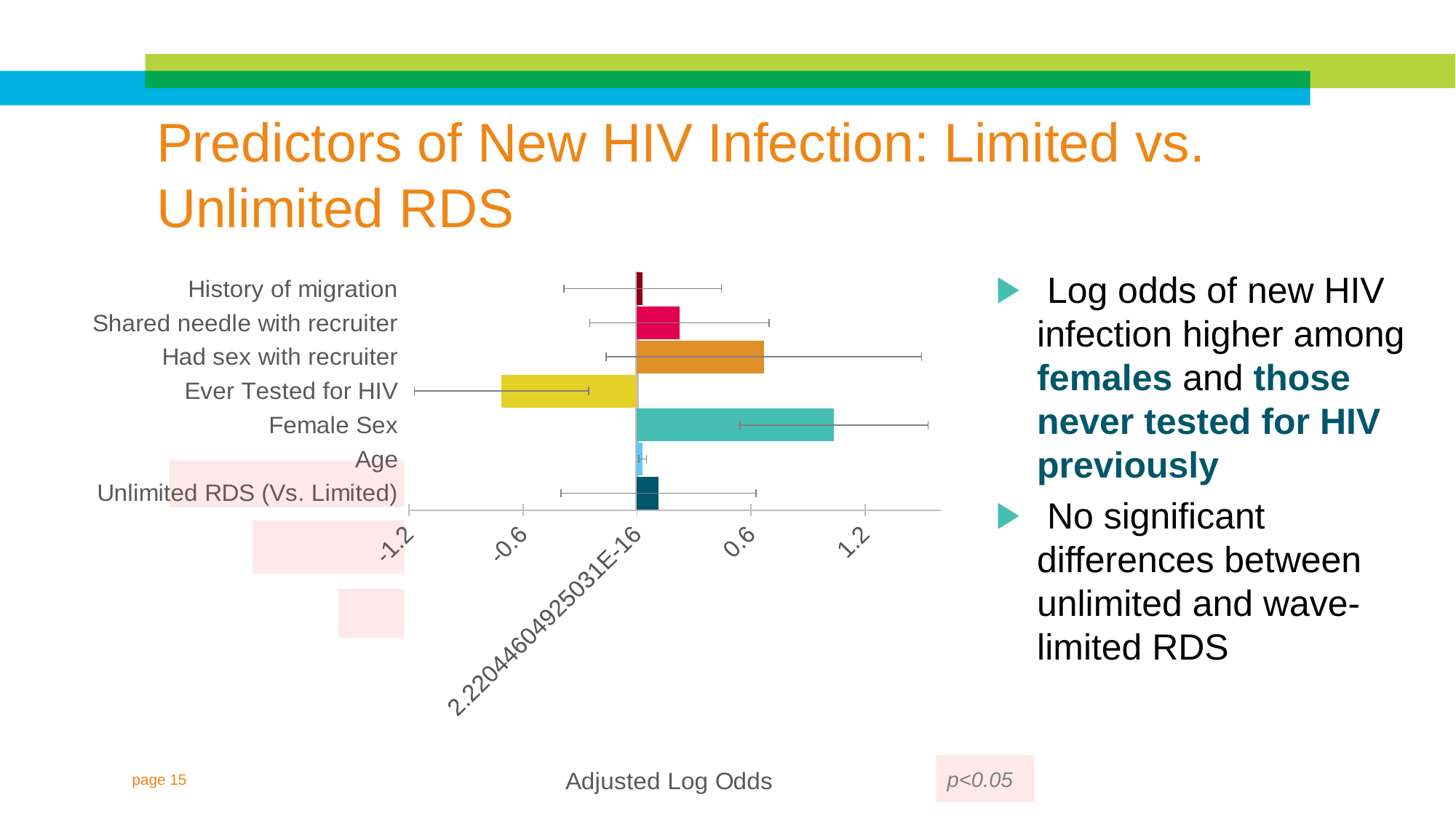

# Predictors of New HIV Infection: Limited vs. Unlimited RDS

### Chart

| Category | Adjusted Log-Odds |
|---|---|
| Unlimited RDS (Vs. Limited) | 0.11332868530700327 |
| Age | 0.02955880224154443 |
| Female Sex | 1.0367368849500223 |
| Ever Tested for HIV | -0.7133498878774648 |
| Had sex with recruiter | 0.6678293725756554 |
| Shared needle with recruiter | 0.22314355131420976 |
| History of migration | 0.02955880224154443 |
 Log odds of new HIV infection higher among females and those never tested for HIV previously
 No significant differences between unlimited and wave-limited RDS

p<0.05
page 15